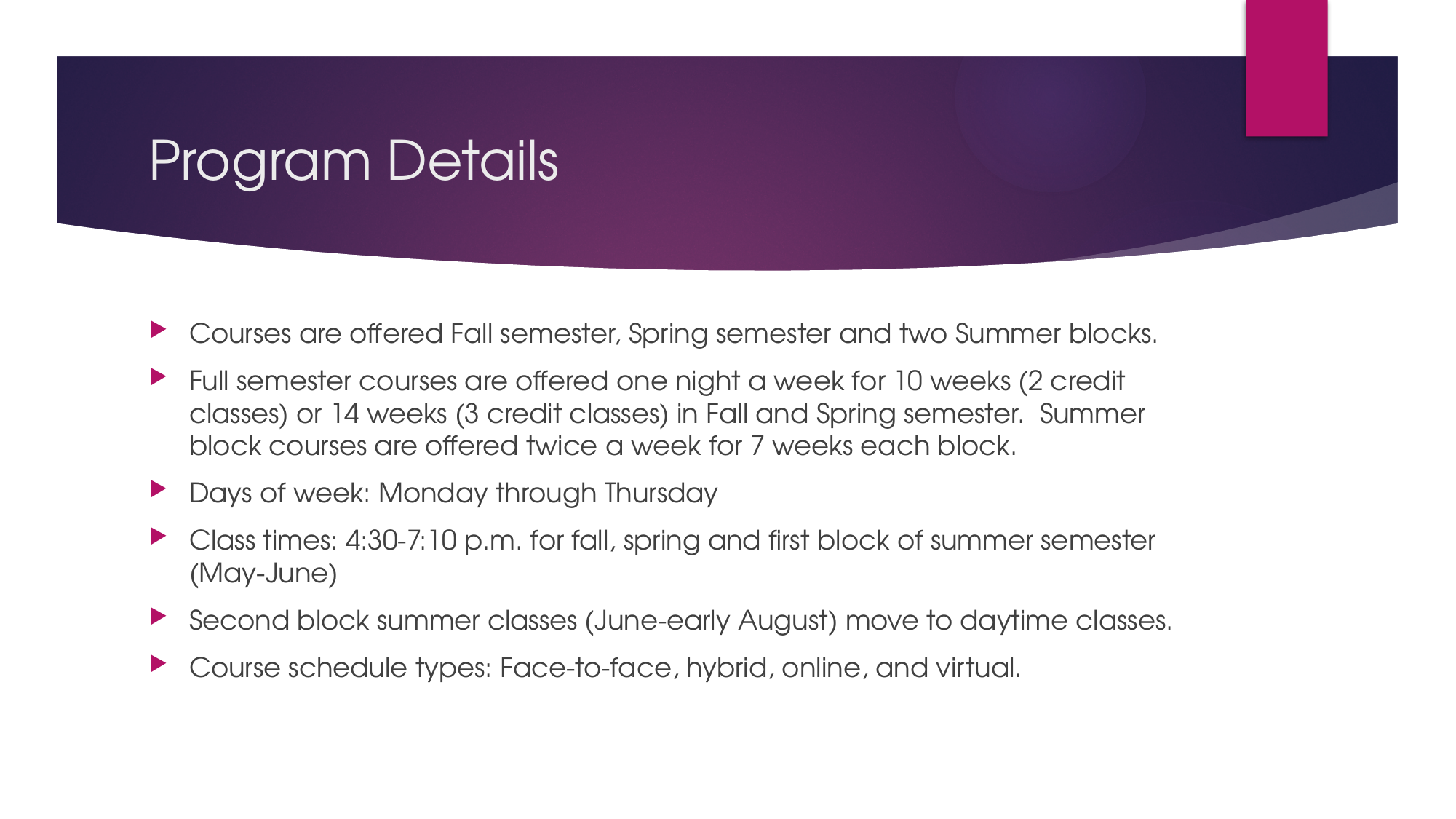

# Program Details
Courses are offered Fall semester, Spring semester and two Summer blocks.
Full semester courses are offered one night a week for 10 weeks (2 credit classes) or 14 weeks (3 credit classes) in Fall and Spring semester.  Summer block courses are offered twice a week for 7 weeks each block.
Days of week: Monday through Thursday
Class times: 4:30-7:10 p.m. for fall, spring and first block of summer semester (May-June)
Second block summer classes (June-early August) move to daytime classes.
Course schedule types: Face-to-face, hybrid, online, and virtual.